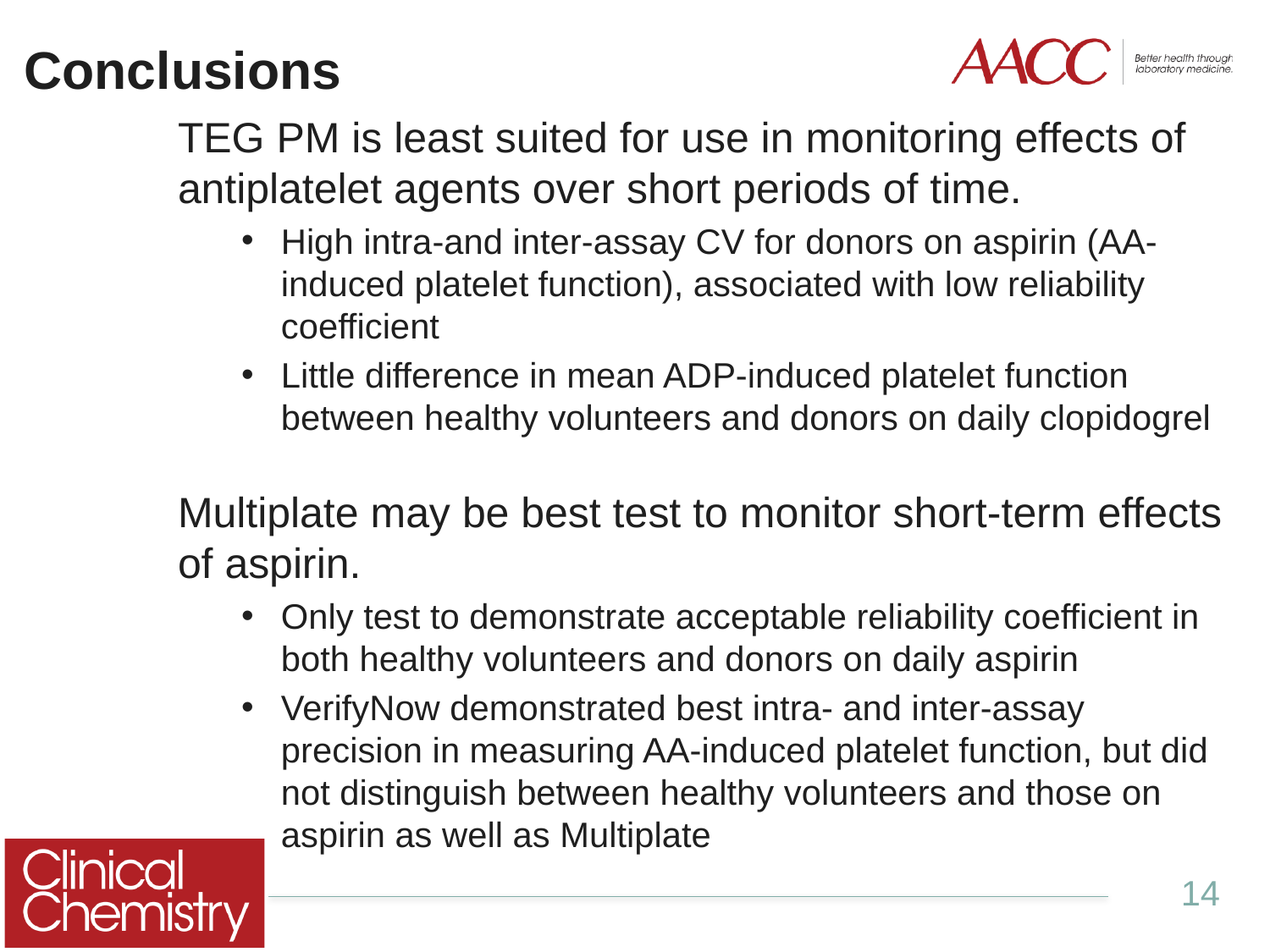

# Conclusions
TEG PM is least suited for use in monitoring effects of antiplatelet agents over short periods of time.
High intra-and inter-assay CV for donors on aspirin (AA-induced platelet function), associated with low reliability coefficient
Little difference in mean ADP-induced platelet function between healthy volunteers and donors on daily clopidogrel

Multiplate may be best test to monitor short-term effects of aspirin.
Only test to demonstrate acceptable reliability coefficient in both healthy volunteers and donors on daily aspirin
VerifyNow demonstrated best intra- and inter-assay precision in measuring AA-induced platelet function, but did not distinguish between healthy volunteers and those on aspirin as well as Multiplate

14